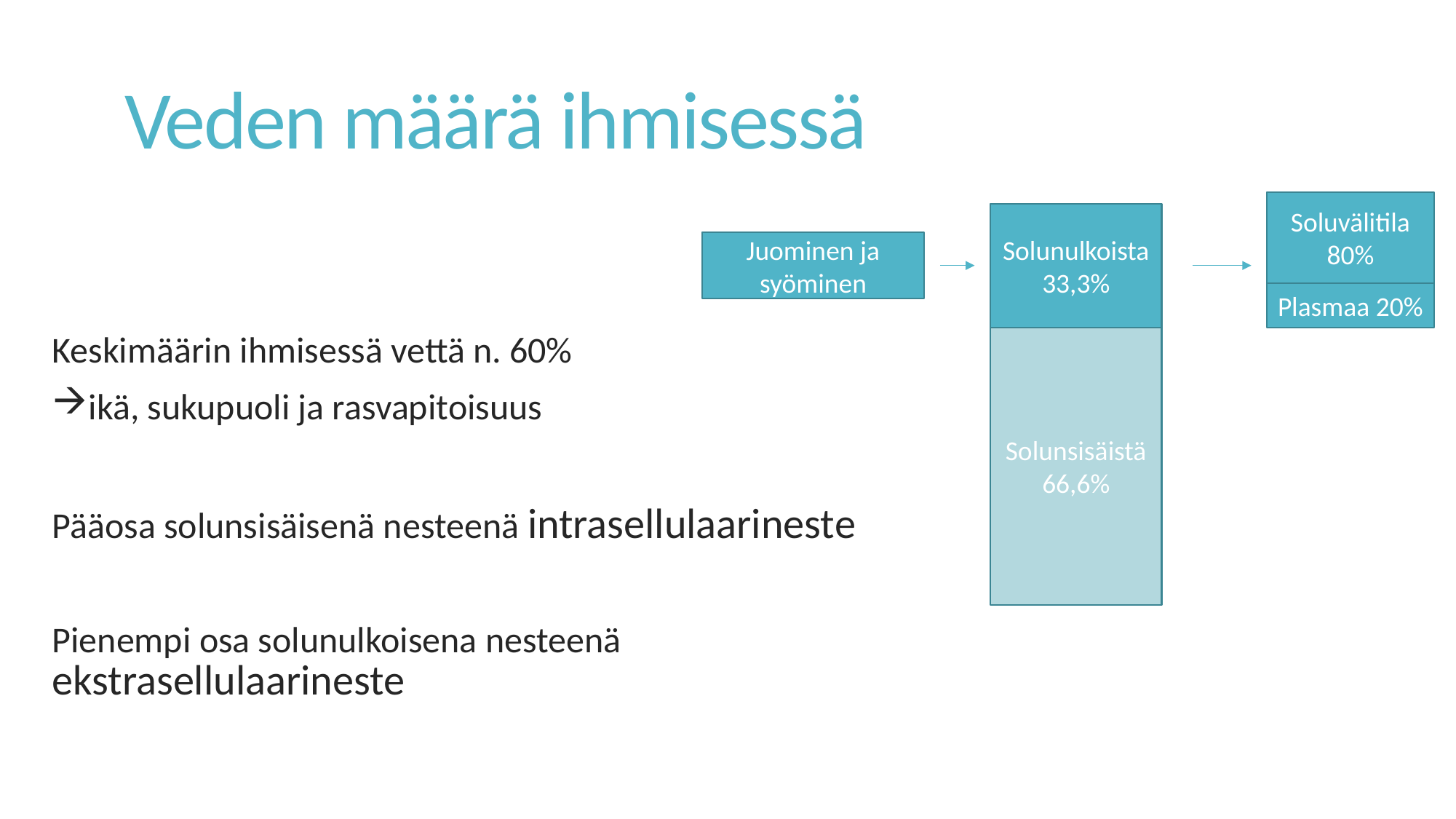

Veden määrä ihmisessä
Soluvälitila 80%
Solunulkoista 33,3%
Juominen ja syöminen
Plasmaa 20%
Keskimäärin ihmisessä vettä n. 60%
ikä, sukupuoli ja rasvapitoisuus

Pääosa solunsisäisenä nesteenä intrasellulaarineste

Pienempi osa solunulkoisena nesteenä ekstrasellulaarineste

Solunsisäistä 66,6%